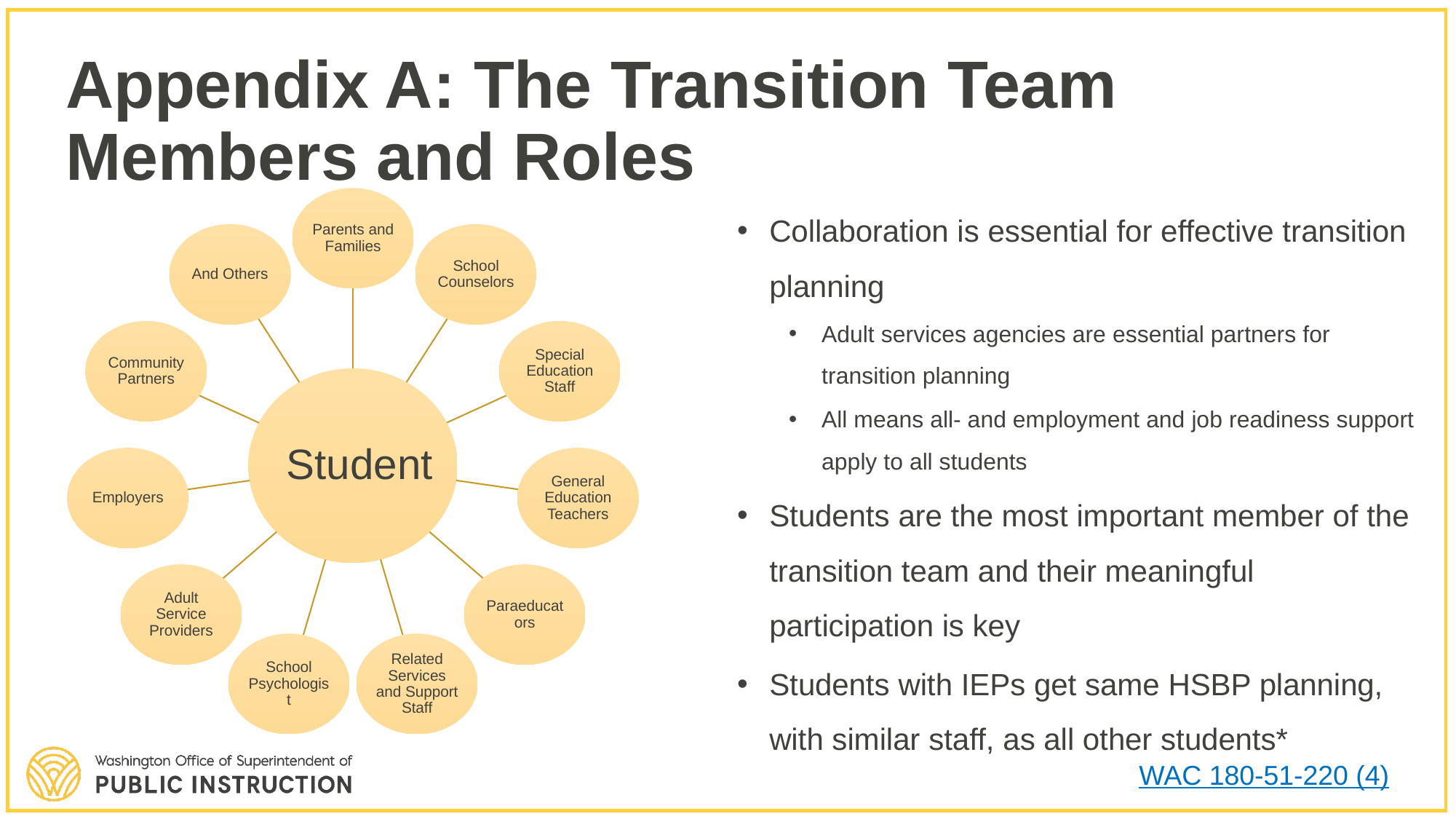

# Appendix A: The Transition Team Members and Roles

Parents and Families

And Others
School Counselors

Community Partners
Special Education Staff

Student

Employers
General Education Teachers

Adult Service Providers
Paraeducators

School Psychologist
Related Services and Support Staff
Collaboration is essential for effective transition planning
Adult services agencies are essential partners for transition planning
All means all- and employment and job readiness support apply to all students
Students are the most important member of the transition team and their meaningful participation is key
Students with IEPs get same HSBP planning, with similar staff, as all other students*

WAC 180-51-220 (4)